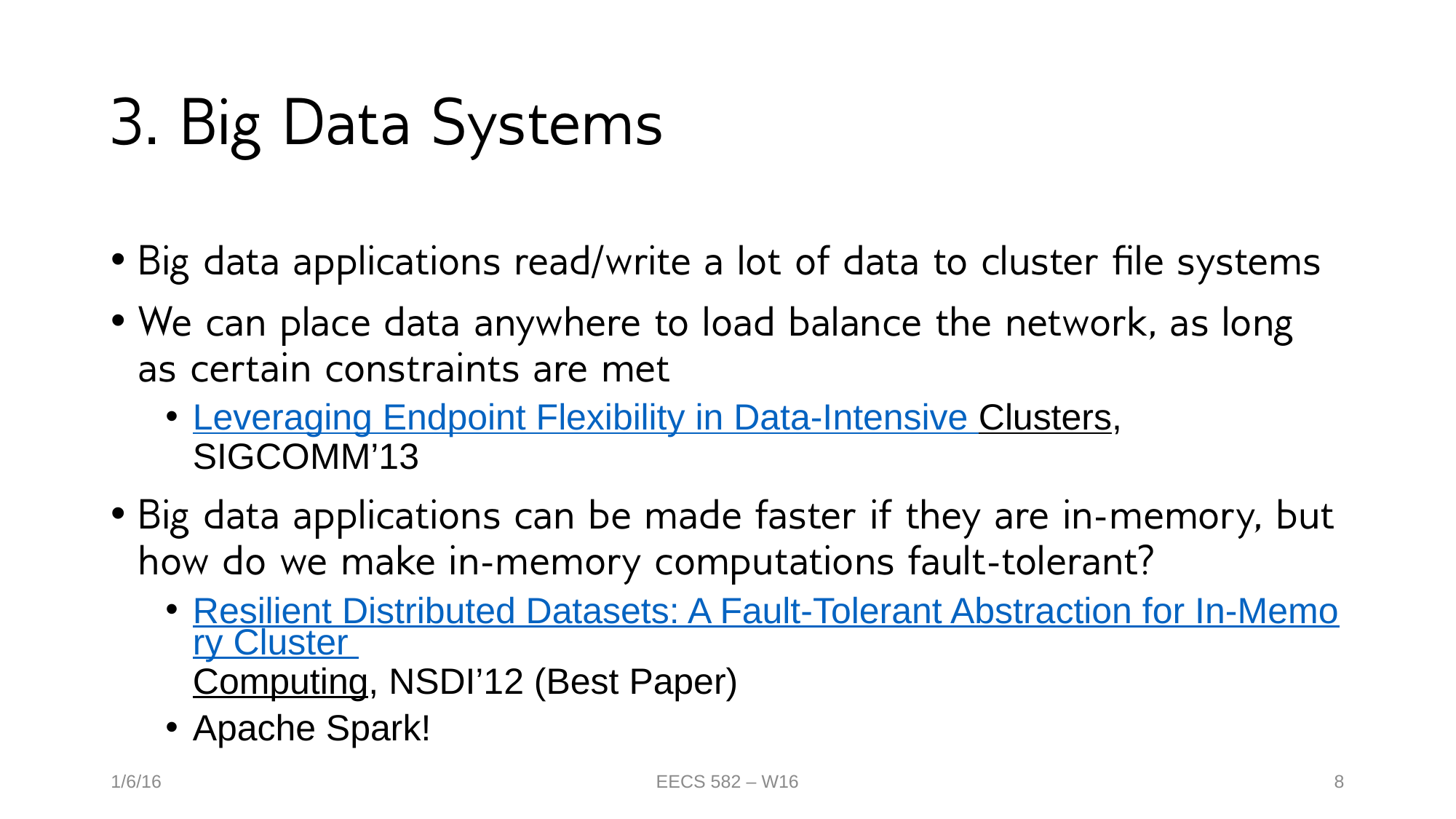

# 3. Big Data Systems
Big data applications read/write a lot of data to cluster file systems
We can place data anywhere to load balance the network, as long as certain constraints are met
Leveraging Endpoint Flexibility in Data-Intensive Clusters, SIGCOMM’13
Big data applications can be made faster if they are in-memory, but how do we make in-memory computations fault-tolerant?
Resilient Distributed Datasets: A Fault-Tolerant Abstraction for In-Memory Cluster Computing, NSDI’12 (Best Paper)
Apache Spark!
1/6/16
EECS 582 – W16
8